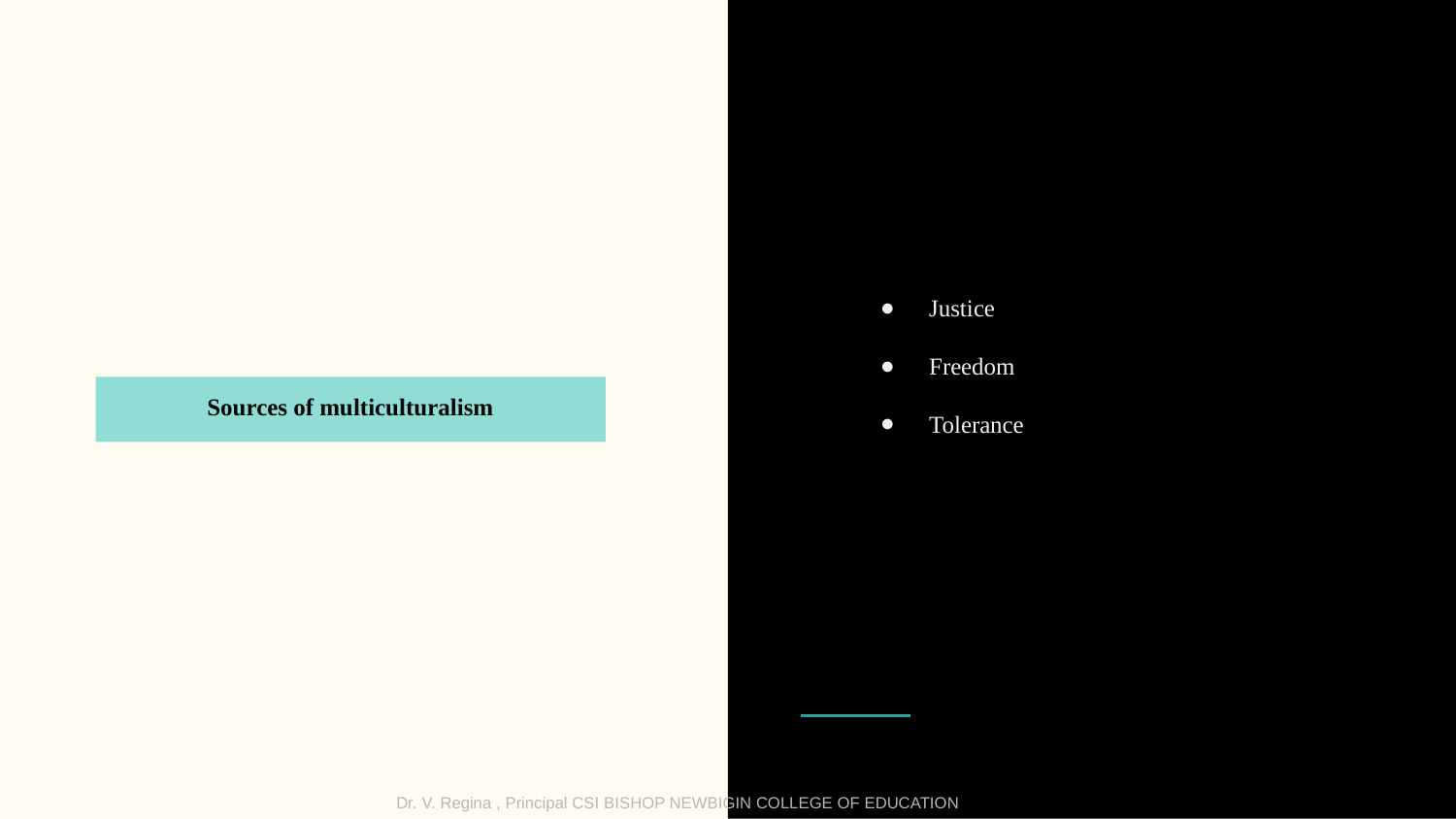

Justice
Freedom
Tolerance
Sources of multiculturalism
Dr. V. Regina , Principal CSI BISHOP NEWBIGIN COLLEGE OF EDUCATION